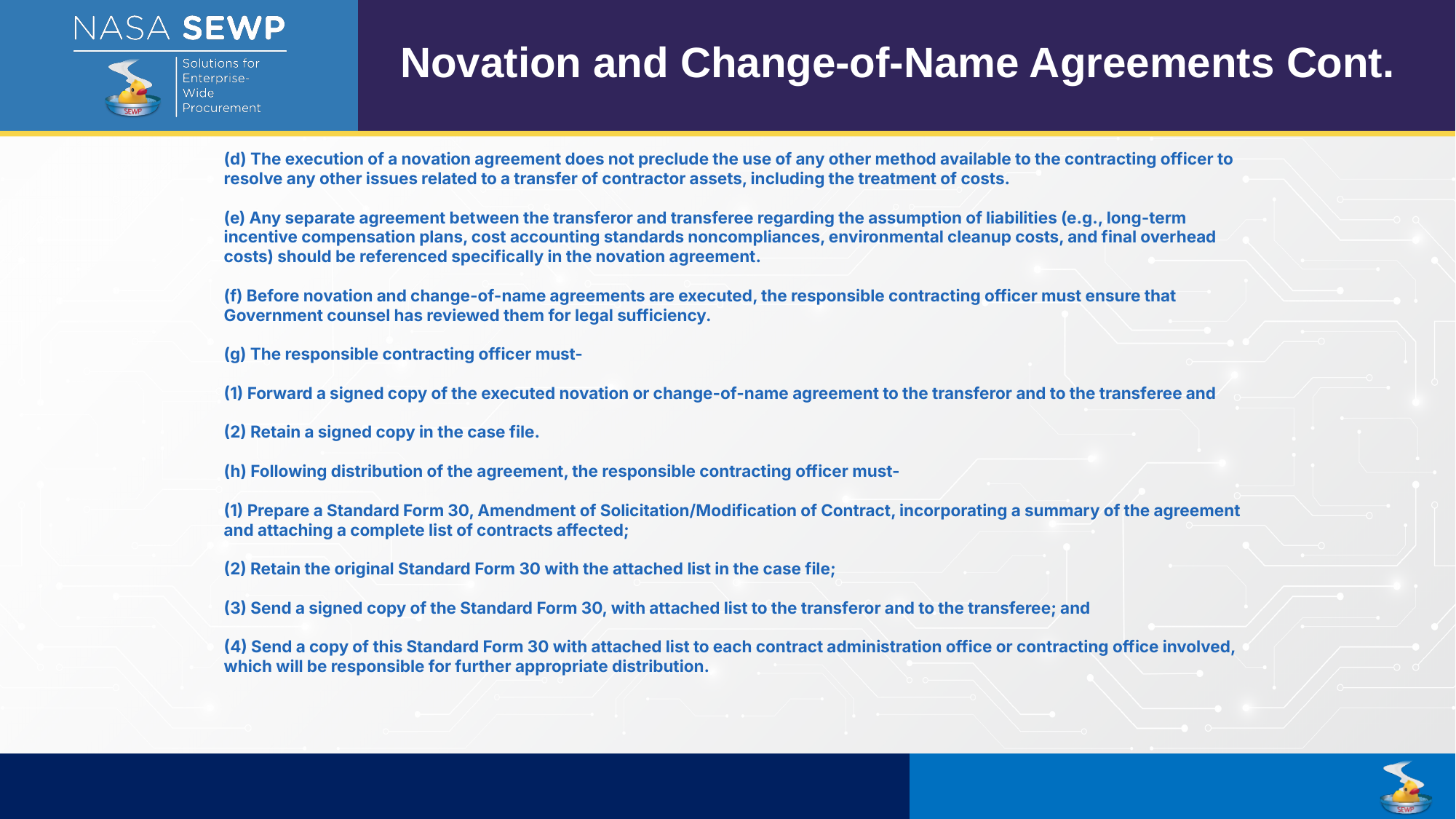

Novation and Change-of-Name Agreements Cont.
(d) The execution of a novation agreement does not preclude the use of any other method available to the contracting officer to resolve any other issues related to a transfer of contractor assets, including the treatment of costs.

(e) Any separate agreement between the transferor and transferee regarding the assumption of liabilities (e.g., long-term incentive compensation plans, cost accounting standards noncompliances, environmental cleanup costs, and final overhead costs) should be referenced specifically in the novation agreement.

(f) Before novation and change-of-name agreements are executed, the responsible contracting officer must ensure that Government counsel has reviewed them for legal sufficiency.

(g) The responsible contracting officer must-

(1) Forward a signed copy of the executed novation or change-of-name agreement to the transferor and to the transferee and

(2) Retain a signed copy in the case file.

(h) Following distribution of the agreement, the responsible contracting officer must-

(1) Prepare a Standard Form 30, Amendment of Solicitation/Modification of Contract, incorporating a summary of the agreement and attaching a complete list of contracts affected;

(2) Retain the original Standard Form 30 with the attached list in the case file;

(3) Send a signed copy of the Standard Form 30, with attached list to the transferor and to the transferee; and

(4) Send a copy of this Standard Form 30 with attached list to each contract administration office or contracting office involved, which will be responsible for further appropriate distribution.